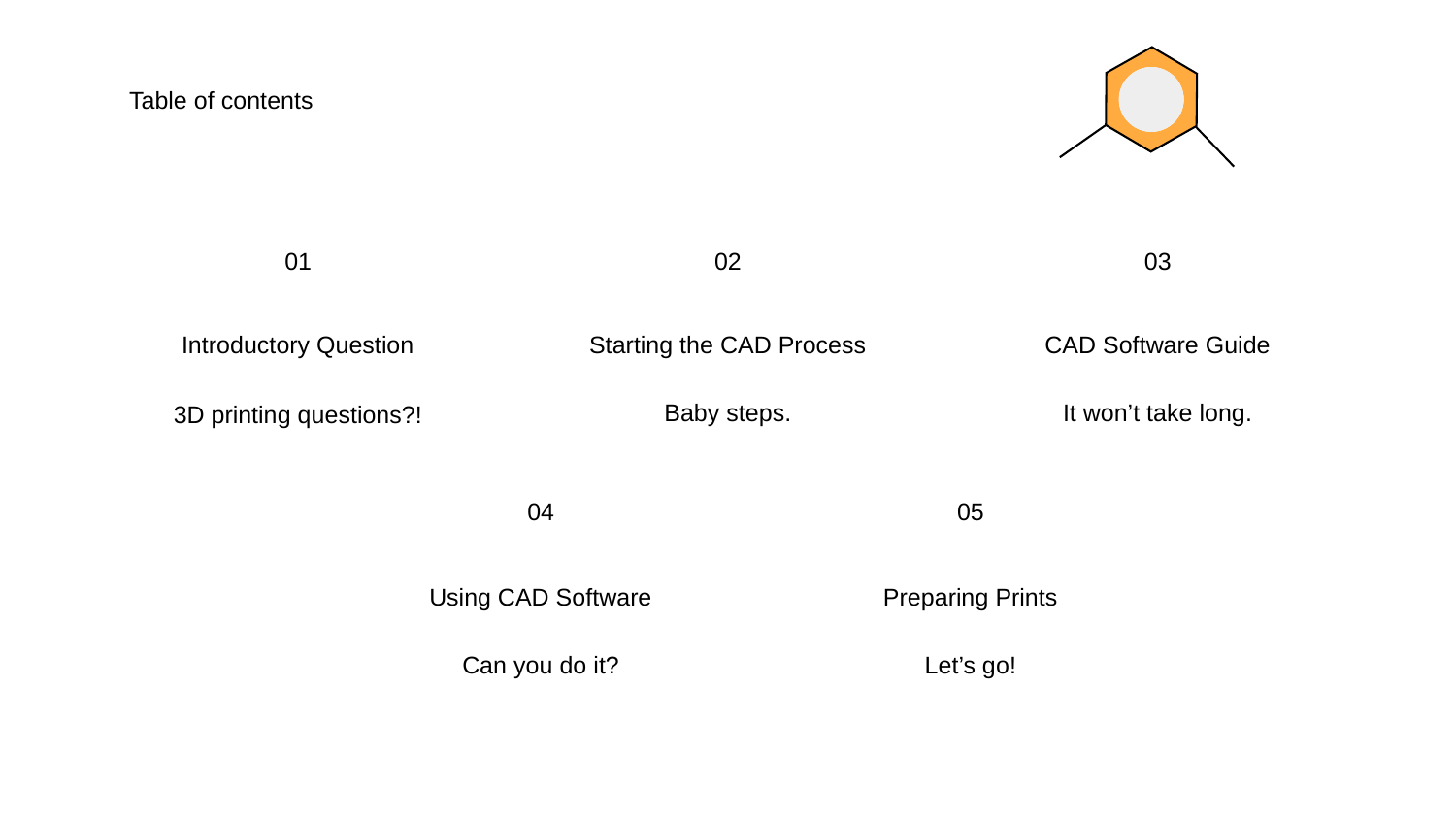

# Table of contents
01
02
03
Introductory Question
Starting the CAD Process
CAD Software Guide
3D printing questions?!
Baby steps.
It won’t take long.
04
05
Using CAD Software
Preparing Prints
Can you do it?
Let’s go!